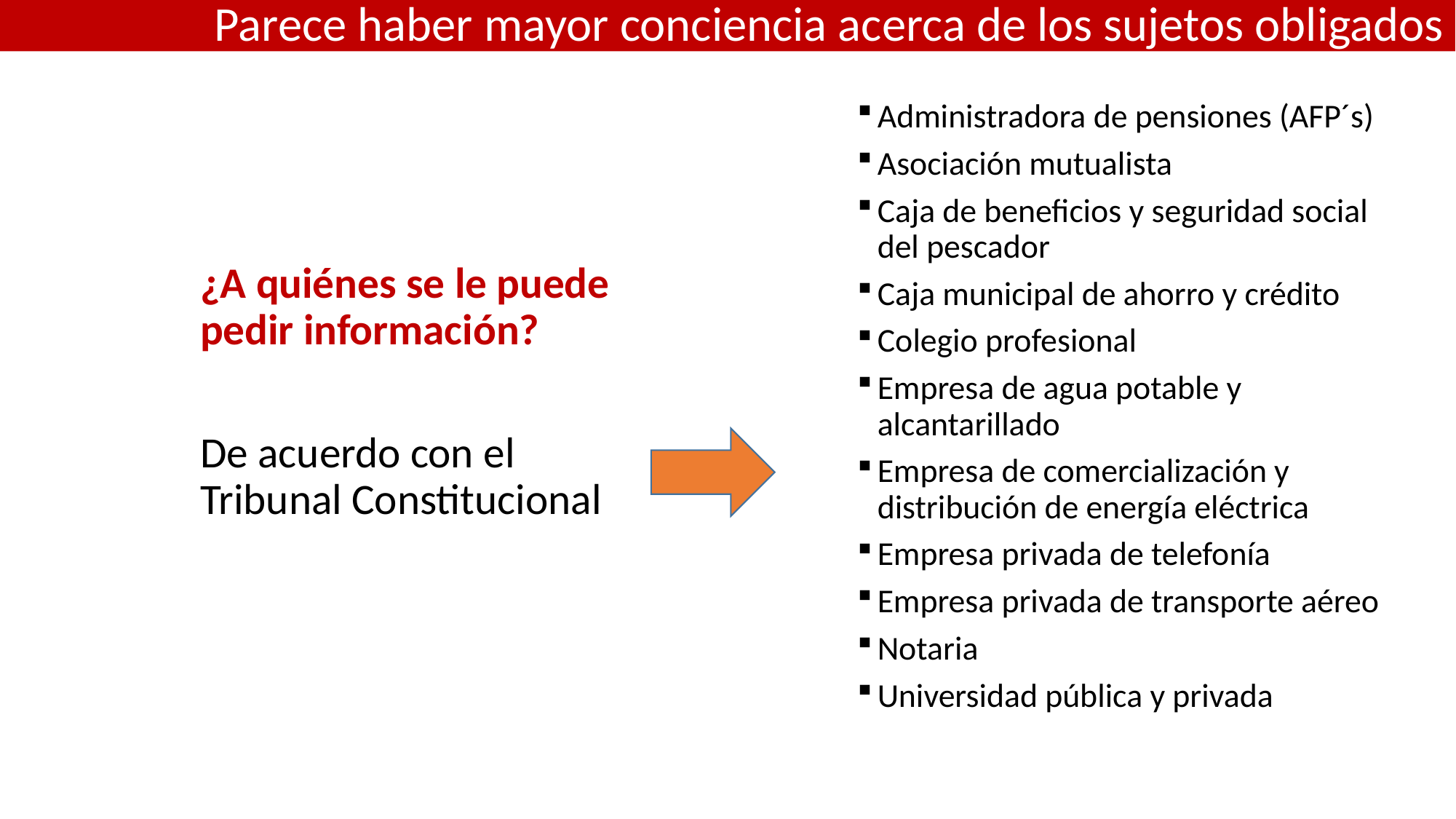

Parece haber mayor conciencia acerca de los sujetos obligados
Administradora de pensiones (AFP´s)
Asociación mutualista
Caja de beneficios y seguridad social del pescador
Caja municipal de ahorro y crédito
Colegio profesional
Empresa de agua potable y alcantarillado
Empresa de comercialización y distribución de energía eléctrica
Empresa privada de telefonía
Empresa privada de transporte aéreo
Notaria
Universidad pública y privada
¿A quiénes se le puede pedir información?

De acuerdo con el Tribunal Constitucional